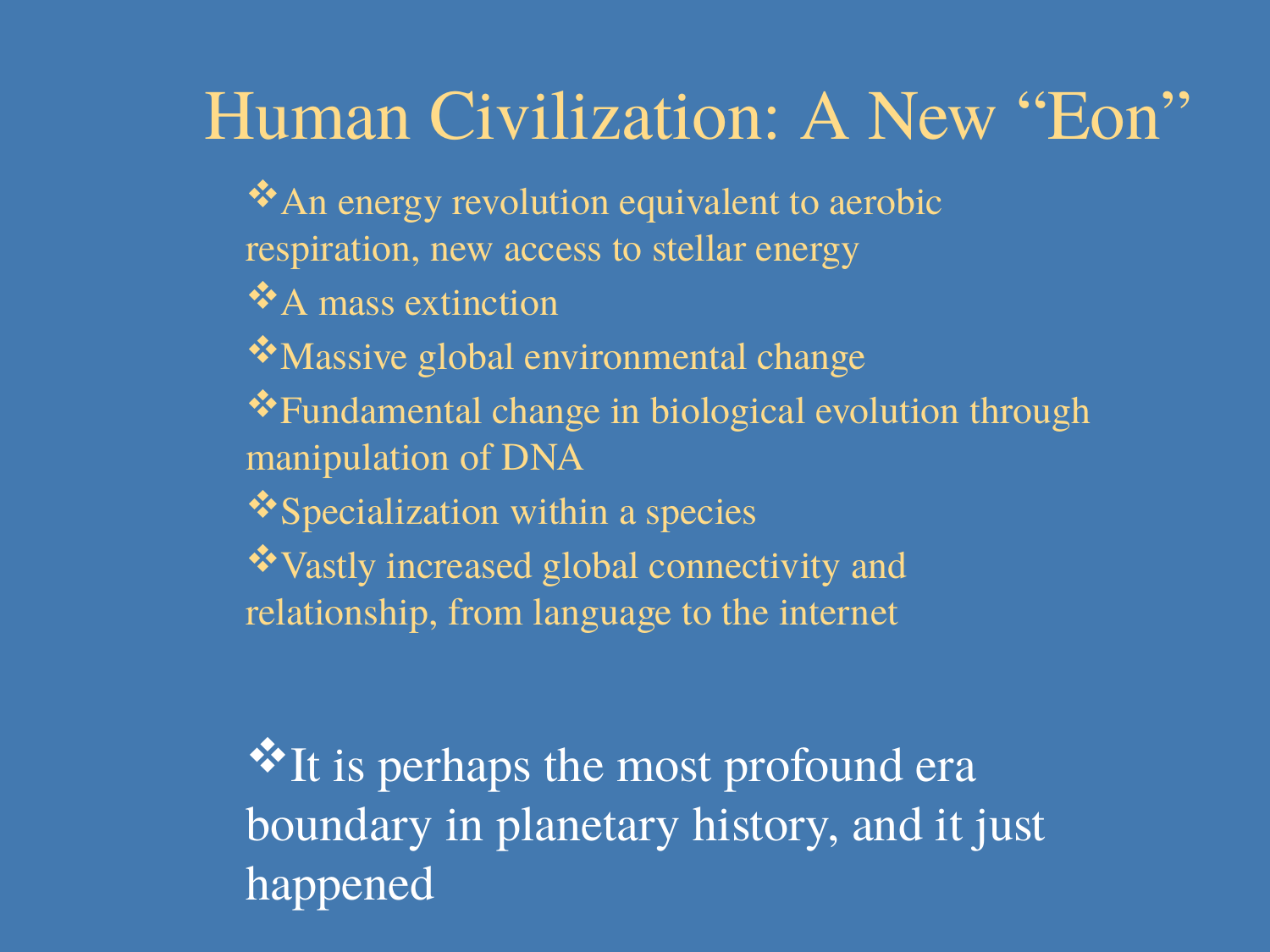

Human Civilization: A New “Eon”
An energy revolution equivalent to aerobic respiration, new access to stellar energy
A mass extinction
Massive global environmental change
Fundamental change in biological evolution through manipulation of DNA
Specialization within a species
Vastly increased global connectivity and relationship, from language to the internet

It is perhaps the most profound era boundary in planetary history, and it just happened